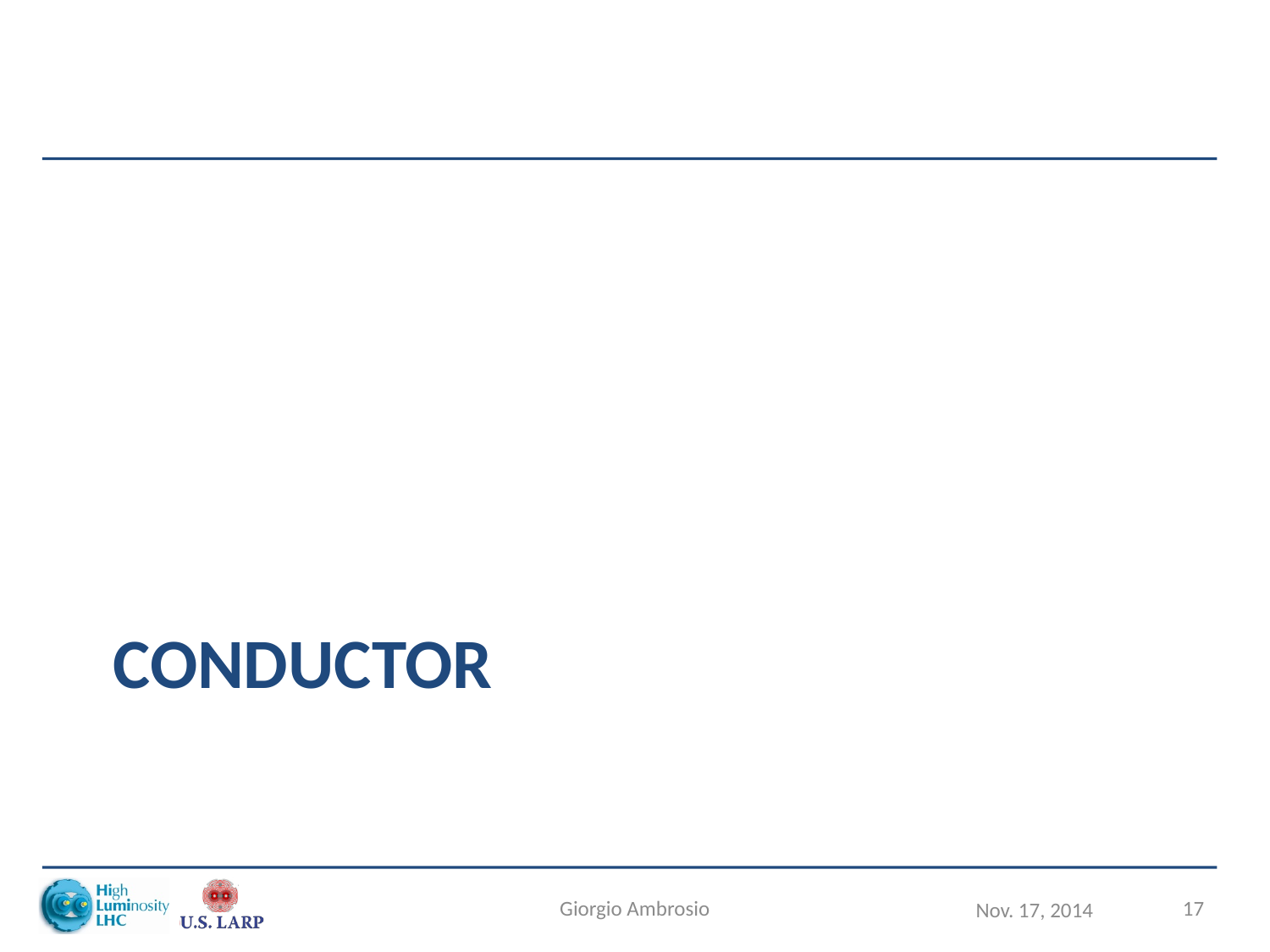

# conductor
Giorgio Ambrosio
17
Nov. 17, 2014